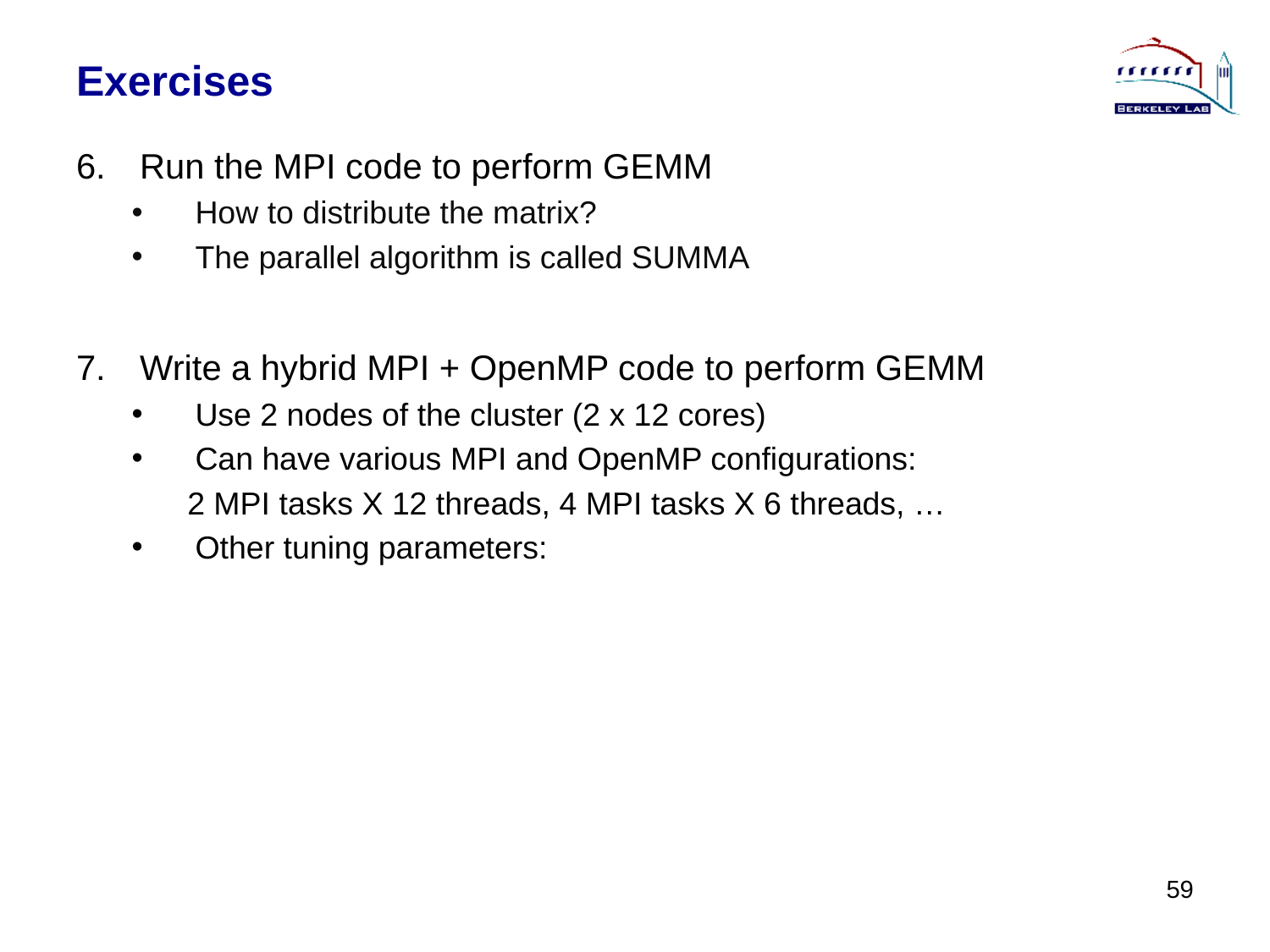

# Exercises
Run the MPI code to perform GEMM
How to distribute the matrix?
The parallel algorithm is called SUMMA

Write a hybrid MPI + OpenMP code to perform GEMM
Use 2 nodes of the cluster (2 x 12 cores)
Can have various MPI and OpenMP configurations:
2 MPI tasks X 12 threads, 4 MPI tasks X 6 threads, …
Other tuning parameters:

59